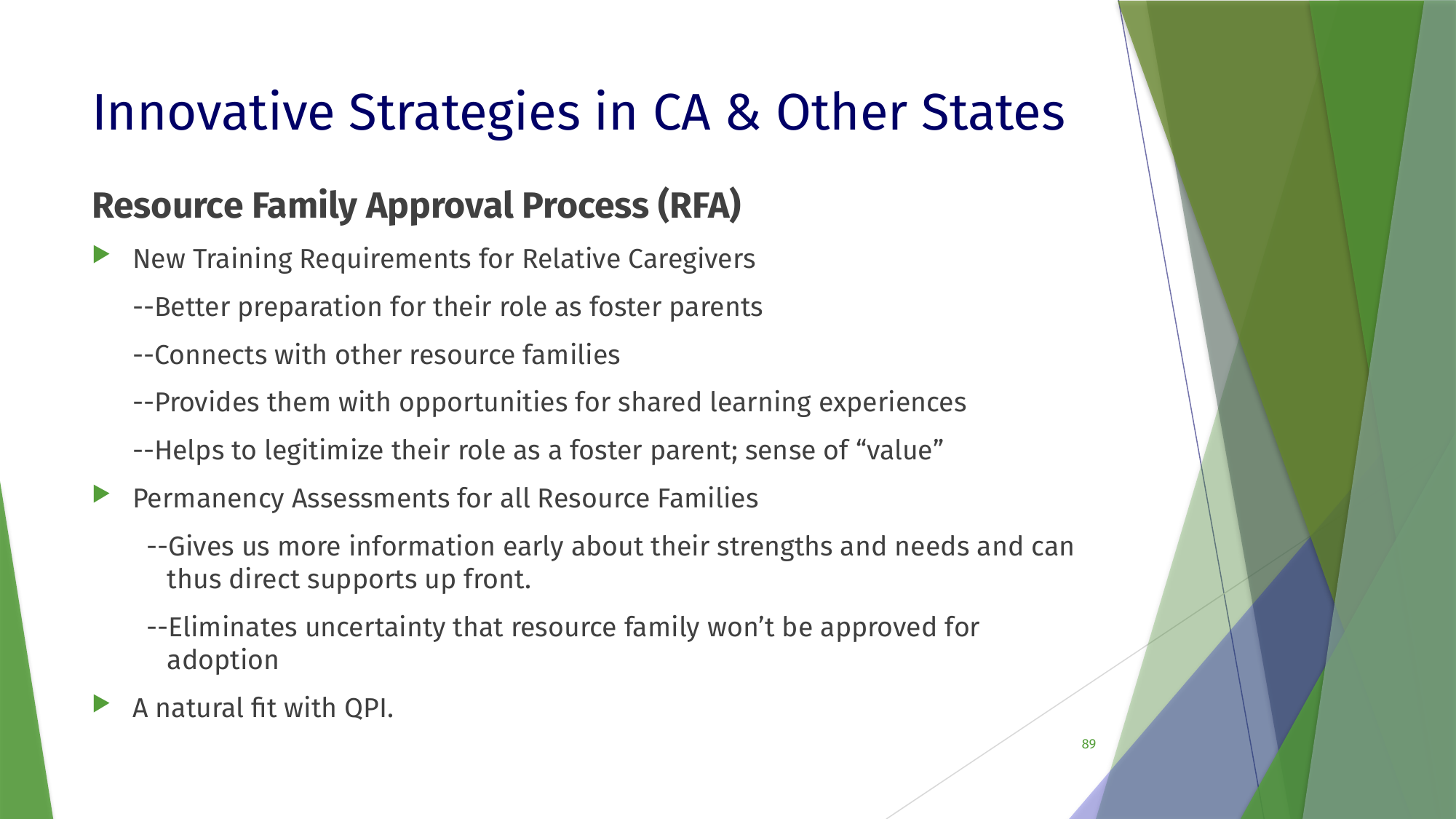

# Innovative Strategies in CA & Other States
Resource Family Approval Process (RFA)
New Training Requirements for Relative Caregivers
--Better preparation for their role as foster parents
--Connects with other resource families
--Provides them with opportunities for shared learning experiences
--Helps to legitimize their role as a foster parent; sense of “value”
Permanency Assessments for all Resource Families
--Gives us more information early about their strengths and needs and can thus direct supports up front.
--Eliminates uncertainty that resource family won’t be approved for adoption
A natural fit with QPI.
89